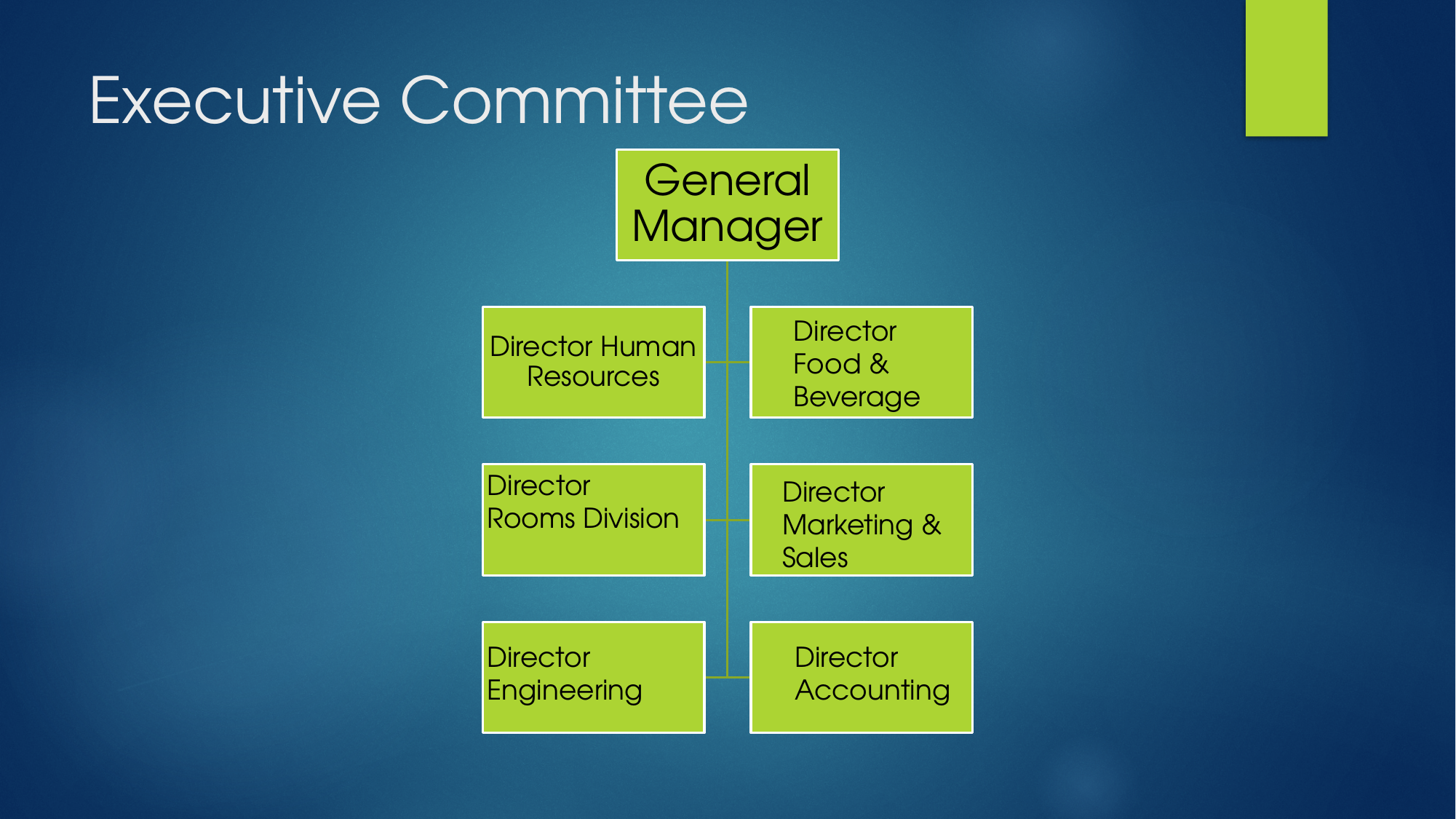

# Executive Committee
General Manager
Director Human Resources

Director
Food &
Beverage
Director
Rooms Division
Director
Marketing &
Sales
Director
Engineering
Director
Accounting